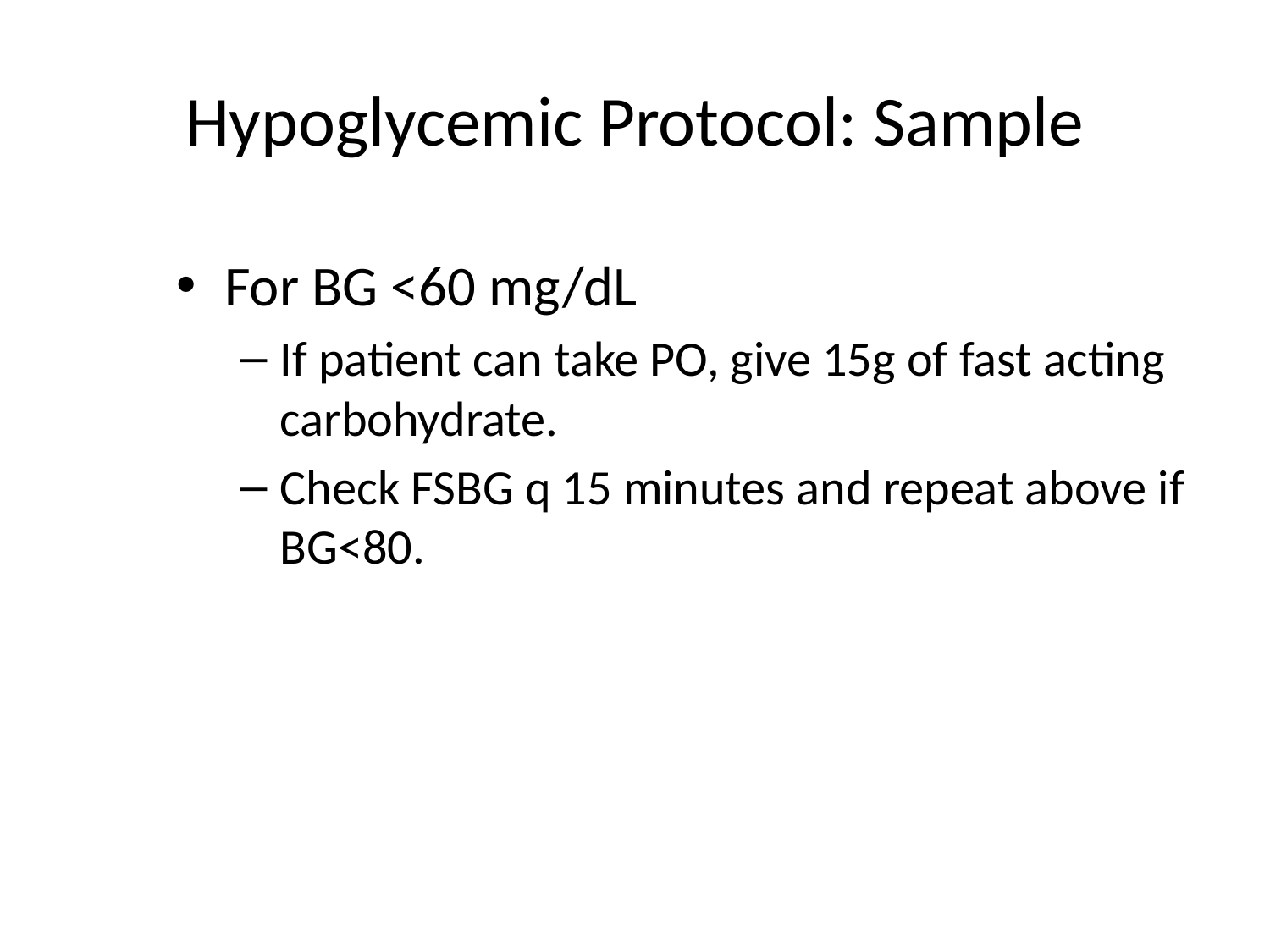

# Hypoglycemic Protocol: Sample
For BG <60 mg/dL
If patient can take PO, give 15g of fast acting carbohydrate.
Check FSBG q 15 minutes and repeat above if BG<80.